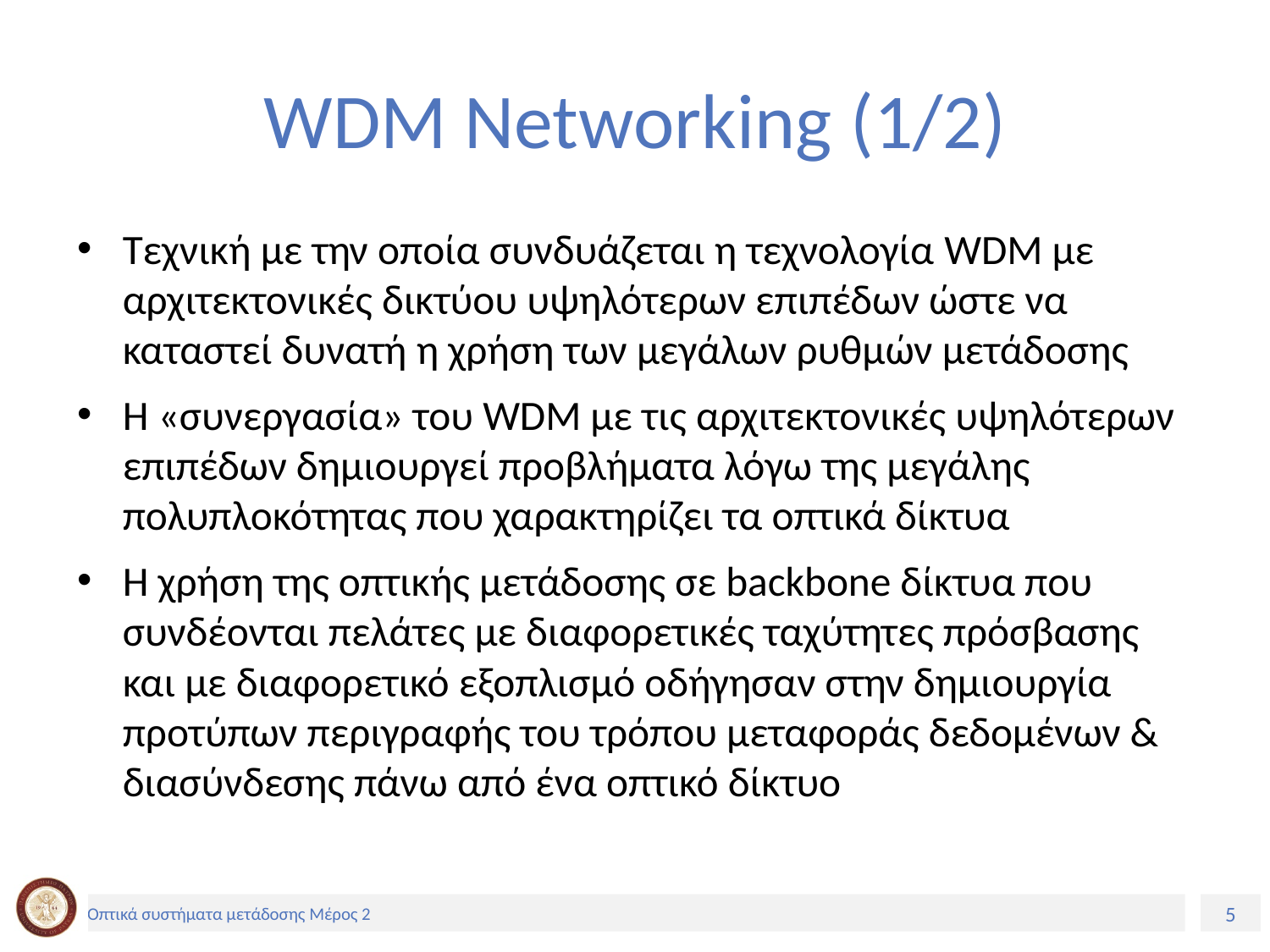

# WDM Networking (1/2)
Τεχνική µε την οποία συνδυάζεται η τεχνολογία WDM µε αρχιτεκτονικές δικτύου υψηλότερων επιπέδων ώστε να καταστεί δυνατή η χρήση των μεγάλων ρυθμών μετάδοσης
Η «συνεργασία» του WDM µε τις αρχιτεκτονικές υψηλότερων επιπέδων δημιουργεί προβλήματα λόγω της μεγάλης πολυπλοκότητας που χαρακτηρίζει τα οπτικά δίκτυα
Η χρήση της οπτικής μετάδοσης σε backbone δίκτυα που συνδέονται πελάτες µε διαφορετικές ταχύτητες πρόσβασης και με διαφορετικό εξοπλισμό οδήγησαν στην δημιουργία προτύπων περιγραφής του τρόπου μεταφοράς δεδομένων & διασύνδεσης πάνω από ένα οπτικό δίκτυο